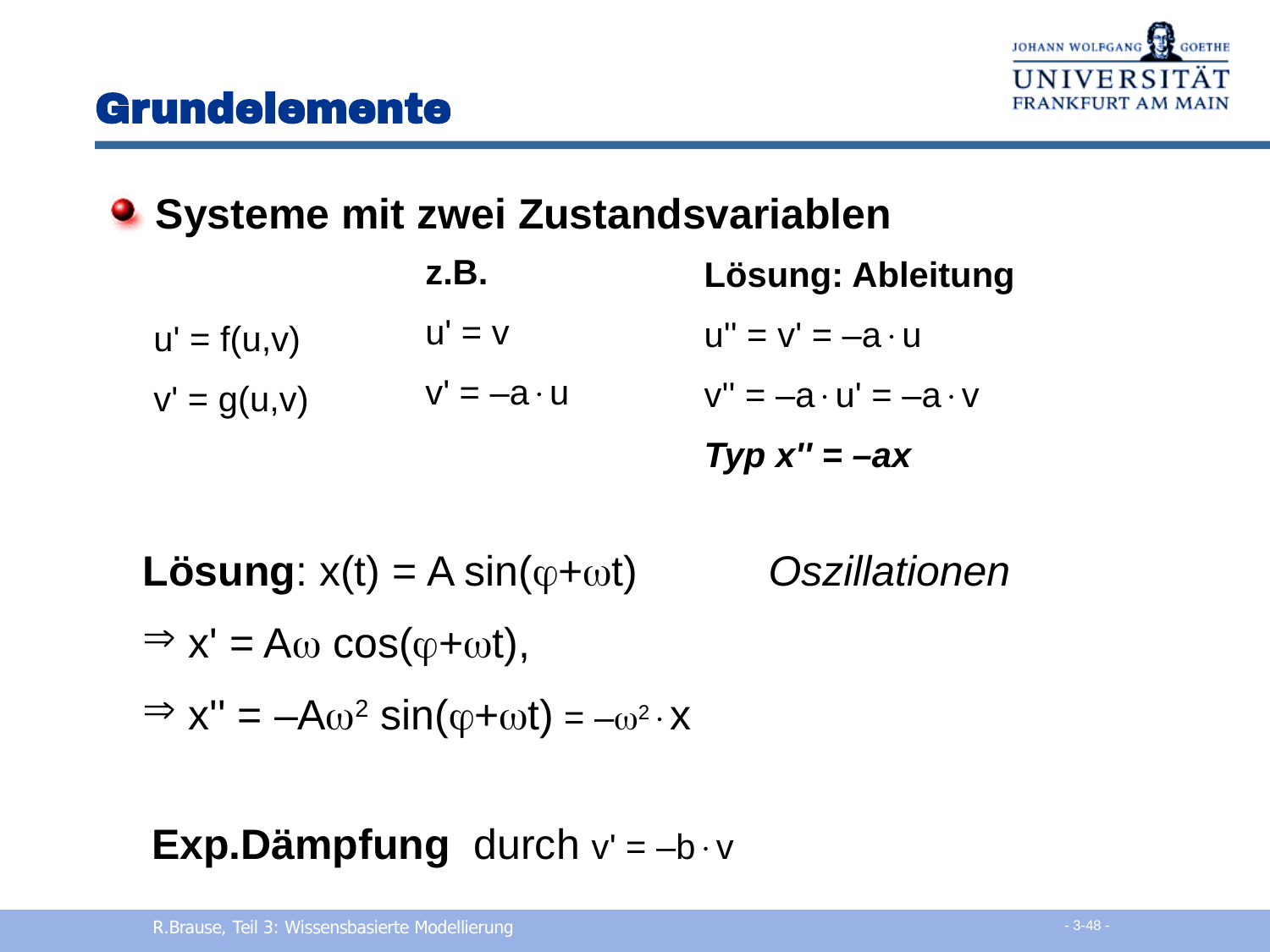

# Grundelemente
 Systeme mit zwei Zustandsvariablen

Lösung: Ableitung
u'' = v' = –a⋅u
v'' = –a⋅u' = –a⋅v
Typ x'' = –ax
z.B.
u' = v
v' = –a⋅u
u' = f(u,v)
v' = g(u,v)
Lösung: x(t) = A sin(ϕ+ωt)           Oszillationen
 x' = Aω cos(ϕ+ωt),
 x'' = –Aω2 sin(ϕ+ωt) = –ω2⋅x
Exp.Dämpfung  durch v' = –b⋅v
R.Brause, Teil 3: Wissensbasierte Modellierung
 - 3-48 -